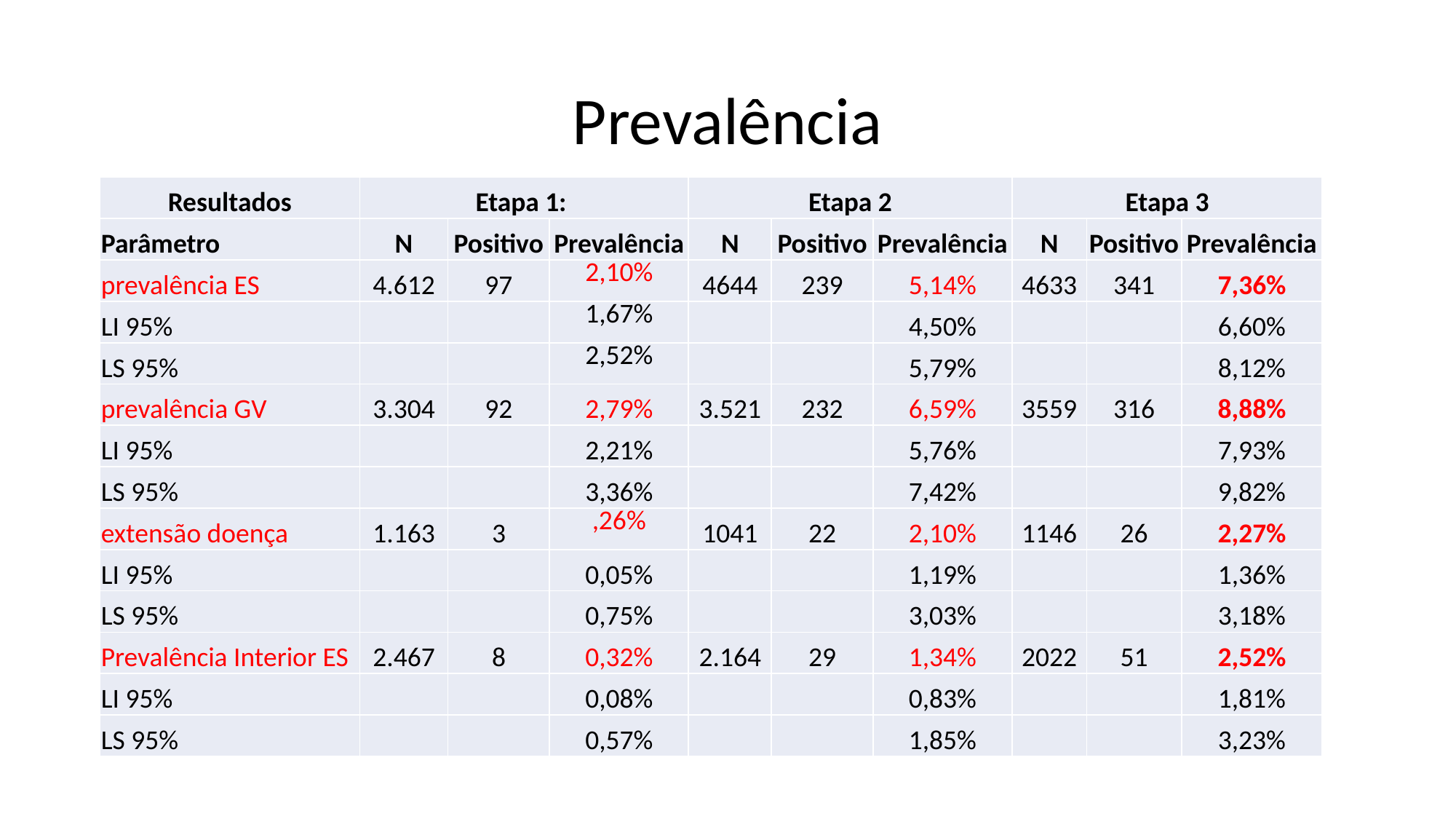

# Prevalência
| Resultados | Etapa 1: |  |  | Etapa 2 |  |  | Etapa 3 |  |  |
| --- | --- | --- | --- | --- | --- | --- | --- | --- | --- |
| Parâmetro | N | Positivo | Prevalência | N | Positivo | Prevalência | N | Positivo | Prevalência |
| prevalência ES | 4.612 | 97 | 2,10% | 4644 | 239 | 5,14% | 4633 | 341 | 7,36% |
| LI 95% |  |  | 1,67% |  |  | 4,50% |  |  | 6,60% |
| LS 95% |  |  | 2,52% |  |  | 5,79% |  |  | 8,12% |
| prevalência GV | 3.304 | 92 | 2,79% | 3.521 | 232 | 6,59% | 3559 | 316 | 8,88% |
| LI 95% |  |  | 2,21% |  |  | 5,76% |  |  | 7,93% |
| LS 95% |  |  | 3,36% |  |  | 7,42% |  |  | 9,82% |
| extensão doença | 1.163 | 3 | ,26% | 1041 | 22 | 2,10% | 1146 | 26 | 2,27% |
| LI 95% |  |  | 0,05% |  |  | 1,19% |  |  | 1,36% |
| LS 95% |  |  | 0,75% |  |  | 3,03% |  |  | 3,18% |
| Prevalência Interior ES | 2.467 | 8 | 0,32% | 2.164 | 29 | 1,34% | 2022 | 51 | 2,52% |
| LI 95% |  |  | 0,08% |  |  | 0,83% |  |  | 1,81% |
| LS 95% |  |  | 0,57% |  |  | 1,85% |  |  | 3,23% |